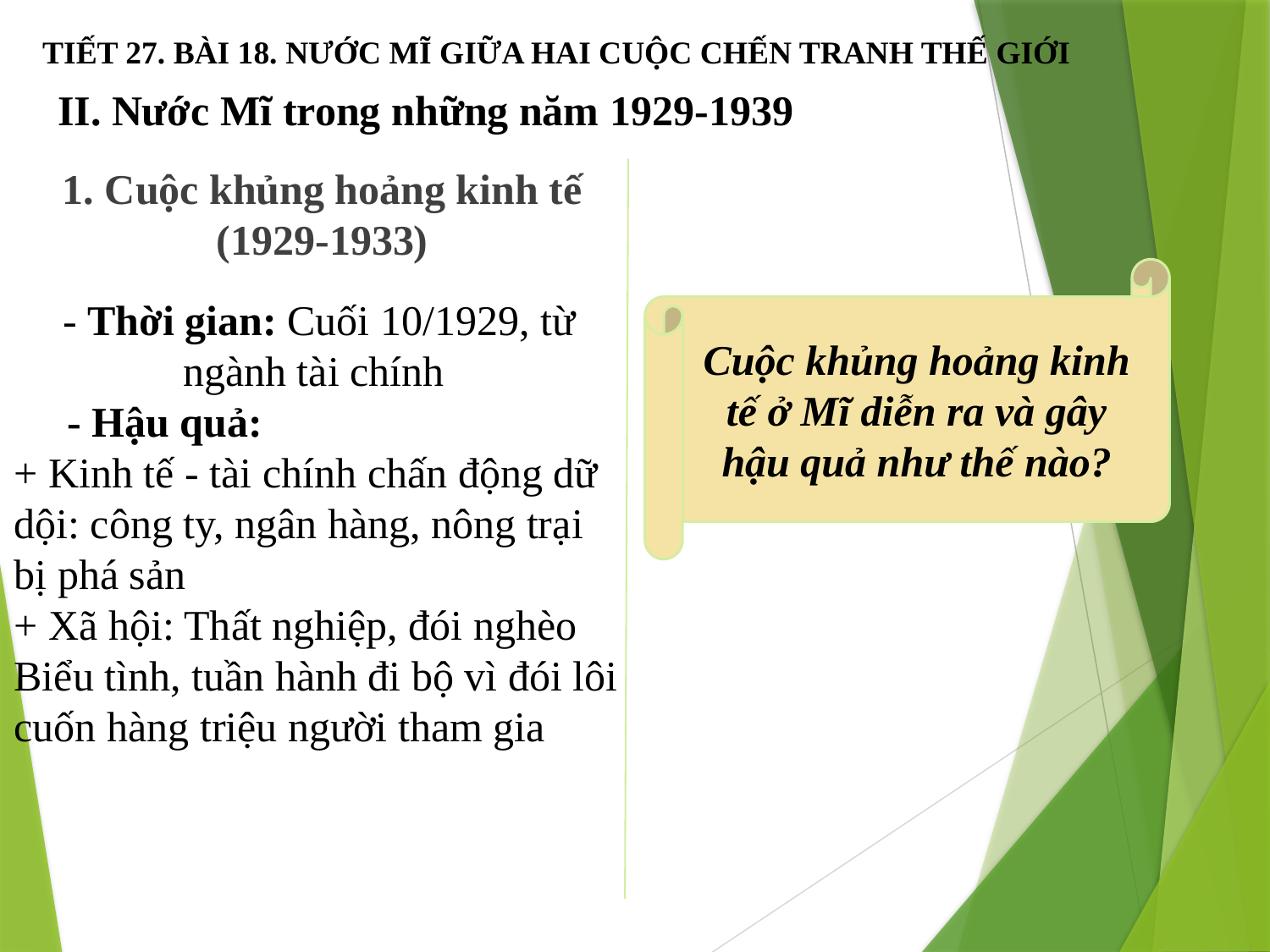

TIẾT 27. BÀI 18. NƯỚC MĨ GIỮA HAI CUỘC CHẾN TRANH THẾ GIỚI
# II. Nước Mĩ trong những năm 1929-1939
1. Cuộc khủng hoảng kinh tế (1929-1933)
Cuộc khủng hoảng kinh tế ở Mĩ diễn ra và gây hậu quả như thế nào?
- Thời gian: Cuối 10/1929, từ ngành tài chính
     - Hậu quả:
+ Kinh tế - tài chính chấn động dữ dội: công ty, ngân hàng, nông trại bị phá sản
+ Xã hội: Thất nghiệp, đói nghèo
Biểu tình, tuần hành đi bộ vì đói lôi cuốn hàng triệu người tham gia